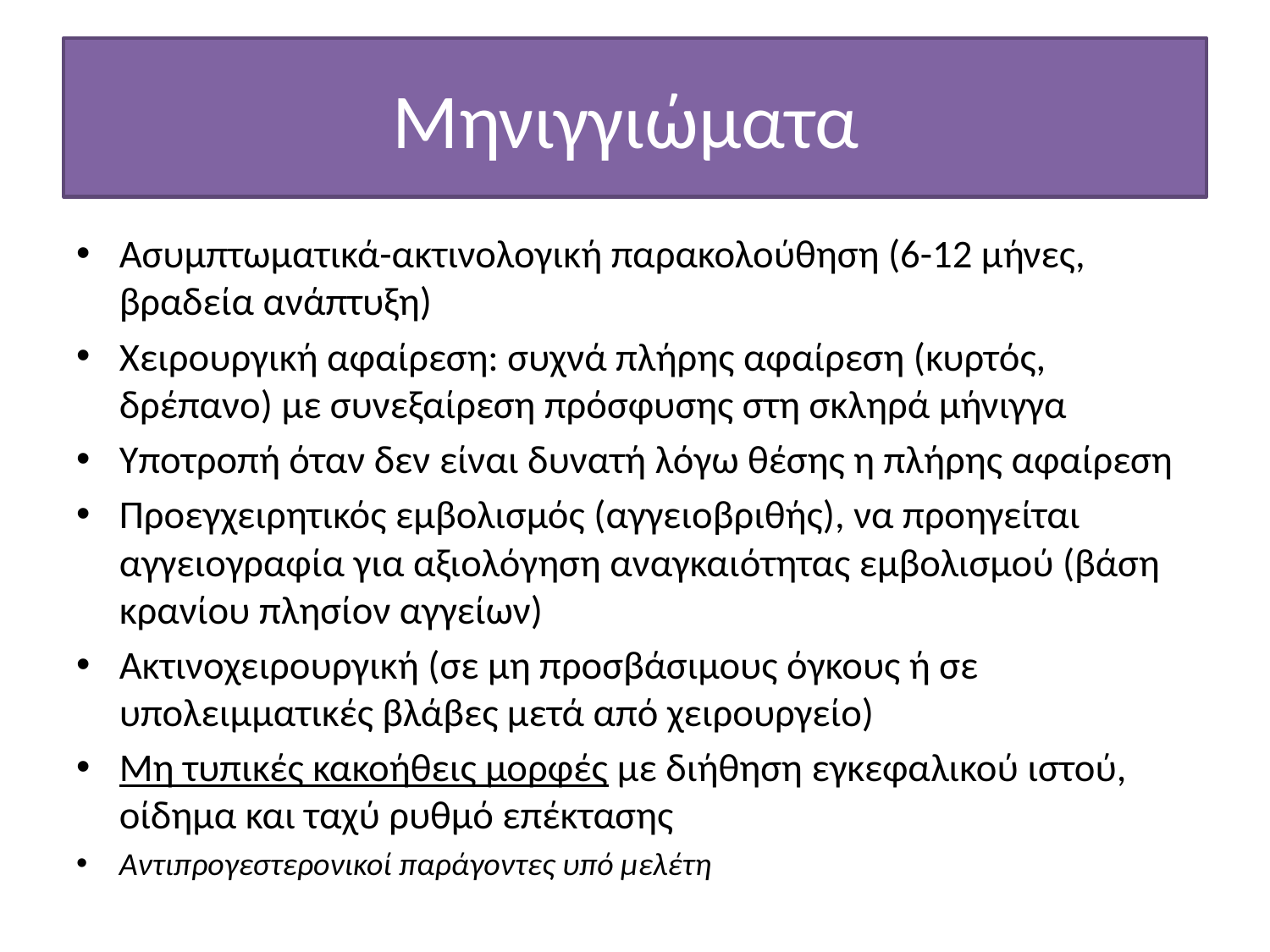

# Μηνιγγιώματα
Ασυμπτωματικά-ακτινολογική παρακολούθηση (6-12 μήνες, βραδεία ανάπτυξη)
Χειρουργική αφαίρεση: συχνά πλήρης αφαίρεση (κυρτός, δρέπανο) με συνεξαίρεση πρόσφυσης στη σκληρά μήνιγγα
Υποτροπή όταν δεν είναι δυνατή λόγω θέσης η πλήρης αφαίρεση
Προεγχειρητικός εμβολισμός (αγγειοβριθής), να προηγείται αγγειογραφία για αξιολόγηση αναγκαιότητας εμβολισμού (βάση κρανίου πλησίον αγγείων)
Ακτινοχειρουργική (σε μη προσβάσιμους όγκους ή σε υπολειμματικές βλάβες μετά από χειρουργείο)
Μη τυπικές κακοήθεις μορφές με διήθηση εγκεφαλικού ιστού, οίδημα και ταχύ ρυθμό επέκτασης
Αντιπρογεστερονικοί παράγοντες υπό μελέτη